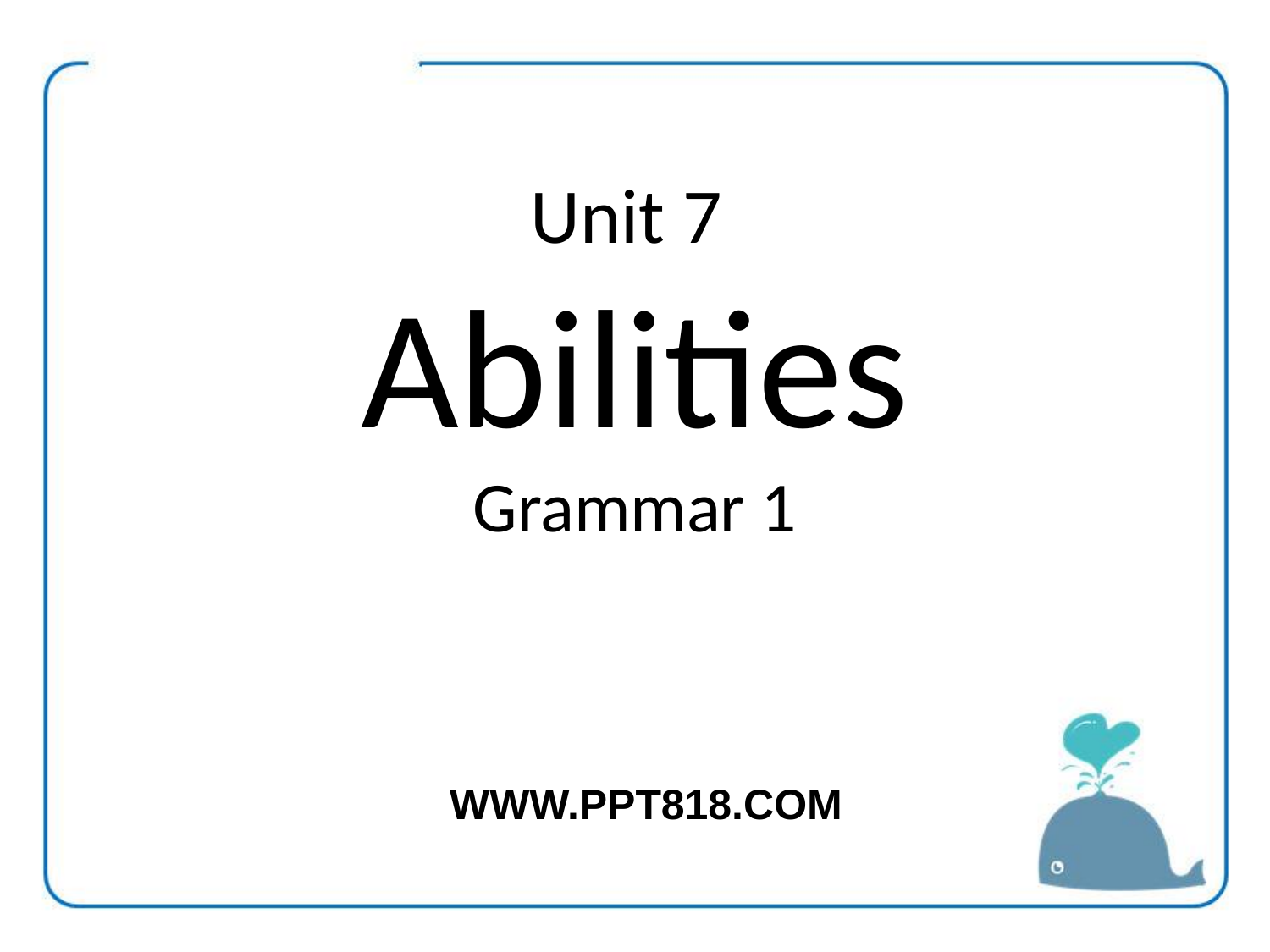

# Unit 7 Abilities Grammar 1
WWW.PPT818.COM